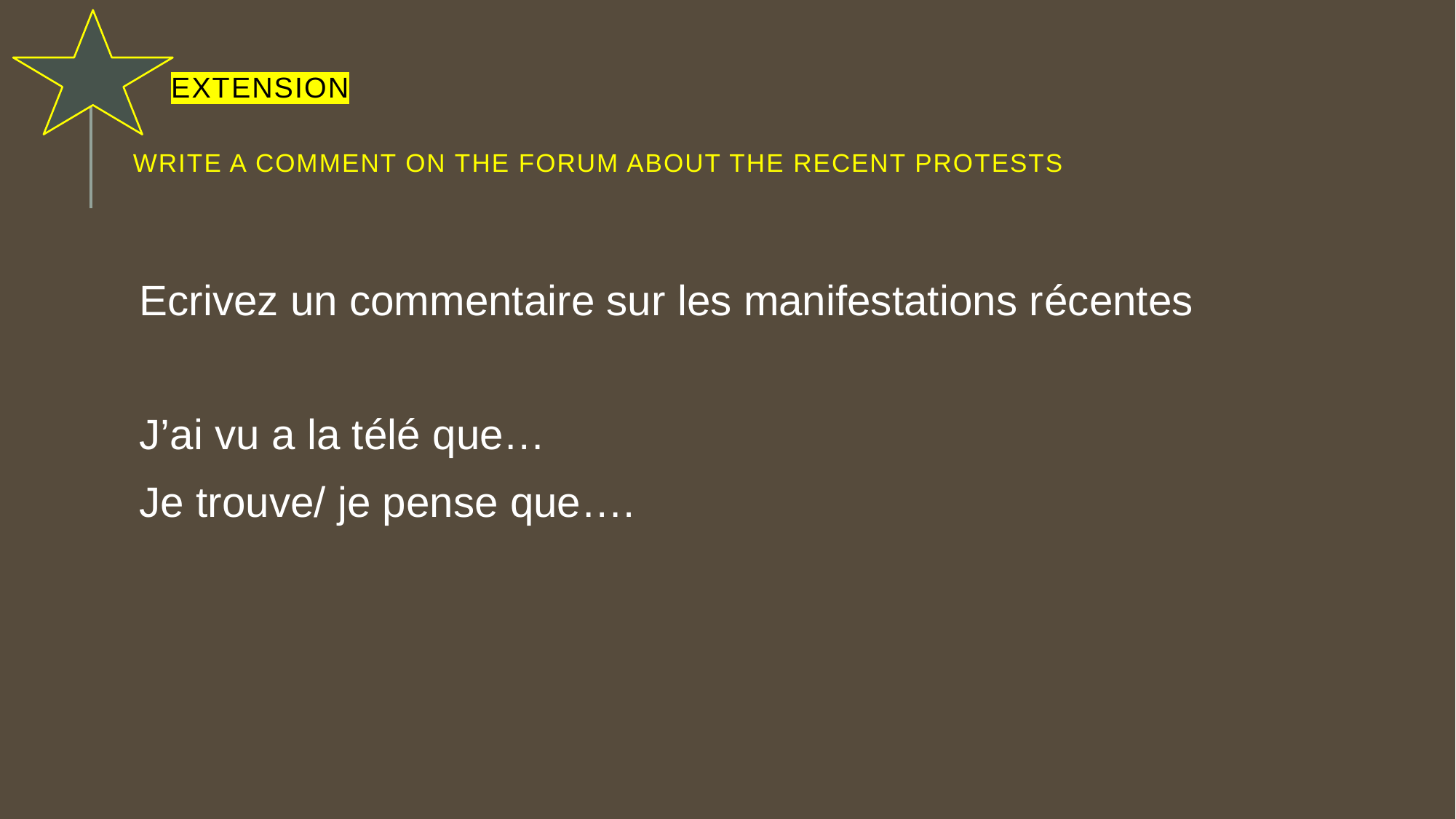

# Extension Write a comment on the forum about the recent protests
Ecrivez un commentaire sur les manifestations récentes

J’ai vu a la télé que…
Je trouve/ je pense que….